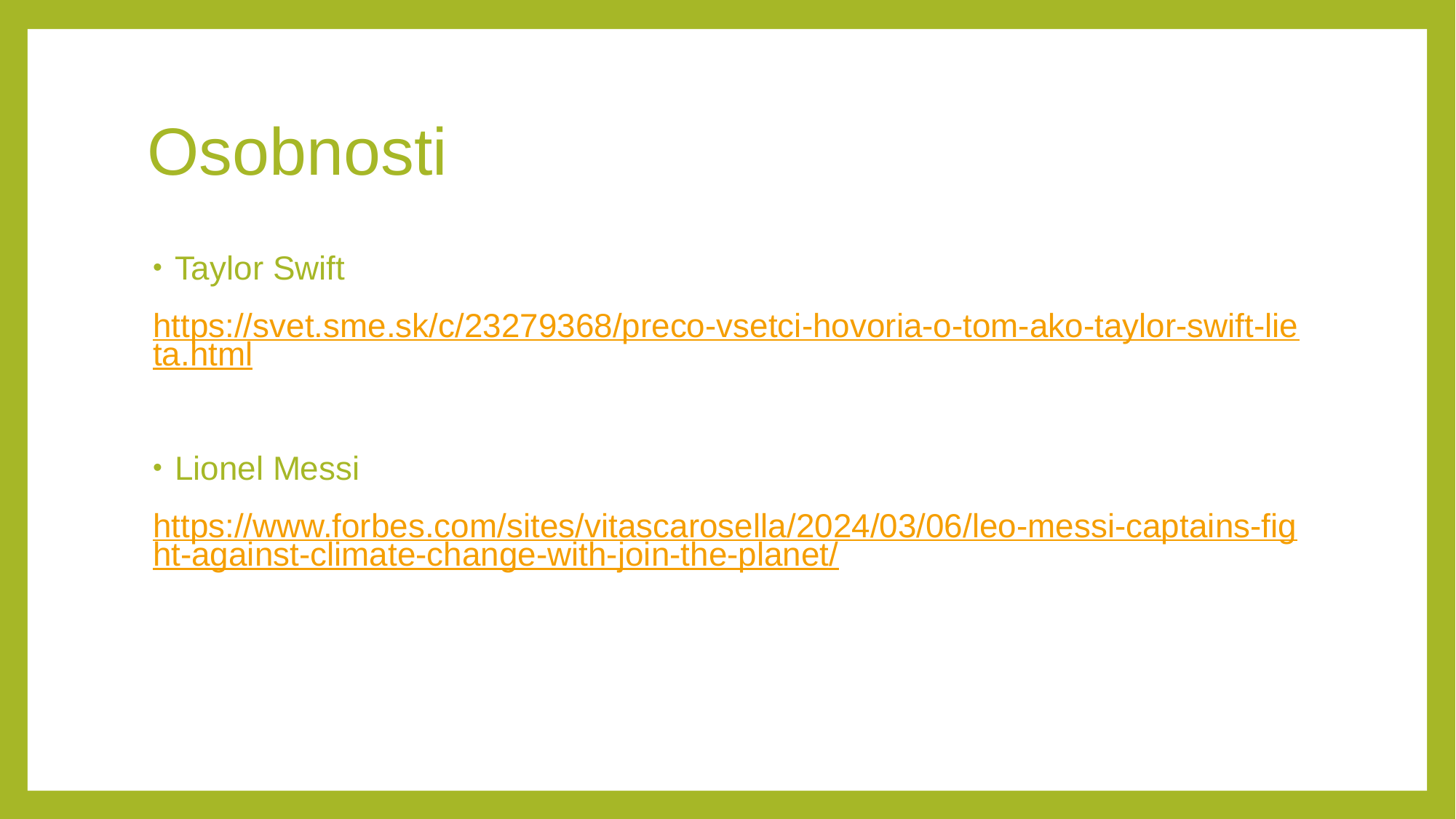

# Osobnosti
Taylor Swift
https://svet.sme.sk/c/23279368/preco-vsetci-hovoria-o-tom-ako-taylor-swift-lieta.html

Lionel Messi
https://www.forbes.com/sites/vitascarosella/2024/03/06/leo-messi-captains-fight-against-climate-change-with-join-the-planet/